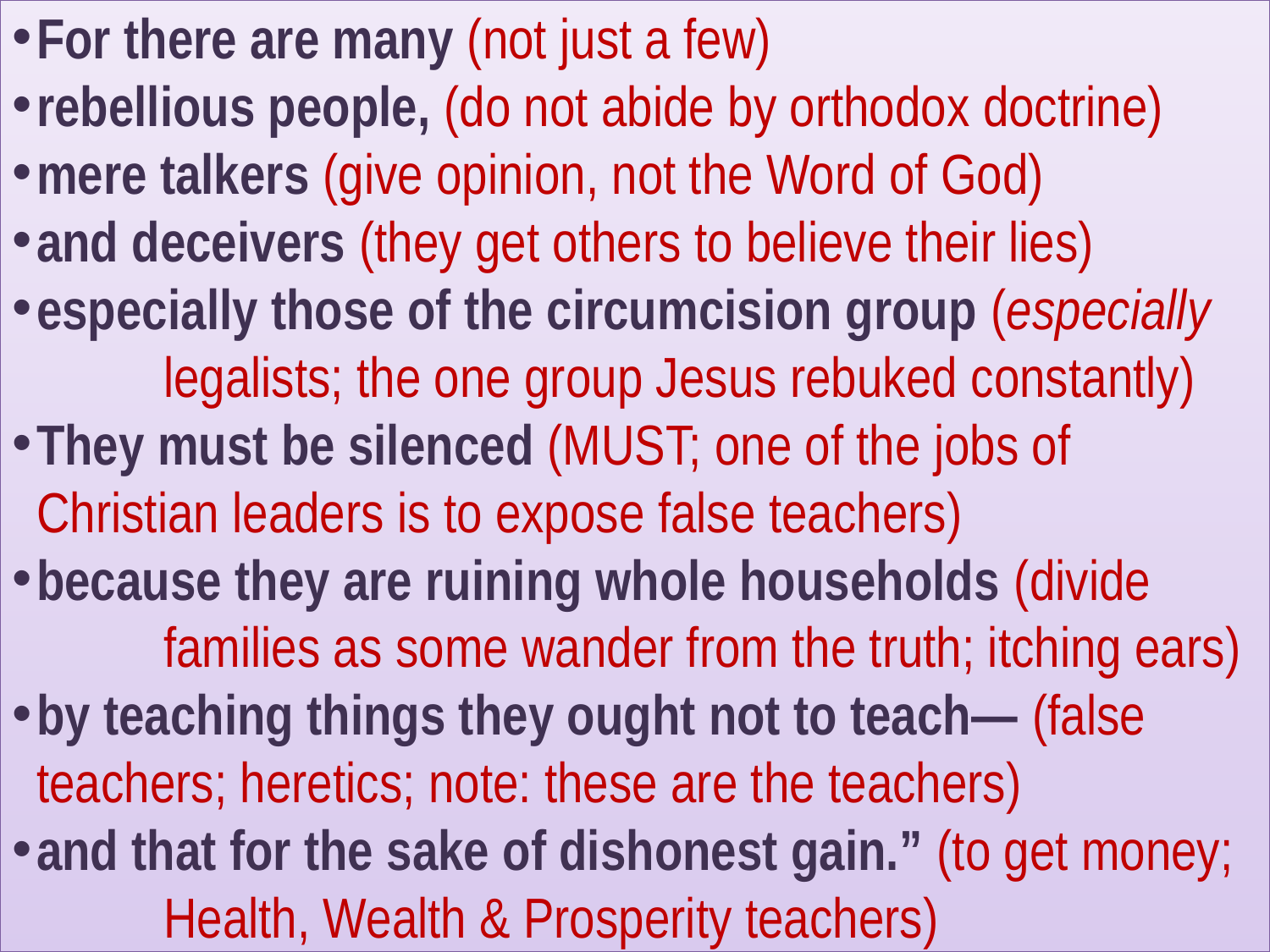

For there are many (not just a few)
rebellious people, (do not abide by orthodox doctrine)
mere talkers (give opinion, not the Word of God)
and deceivers (they get others to believe their lies)
especially those of the circumcision group (especially 	legalists; the one group Jesus rebuked constantly)
They must be silenced (MUST; one of the jobs of 	Christian leaders is to expose false teachers)
because they are ruining whole households (divide    	families as some wander from the truth; itching ears)
by teaching things they ought not to teach— (false 	teachers; heretics; note: these are the teachers)
and that for the sake of dishonest gain.” (to get money; 	Health, Wealth & Prosperity teachers)